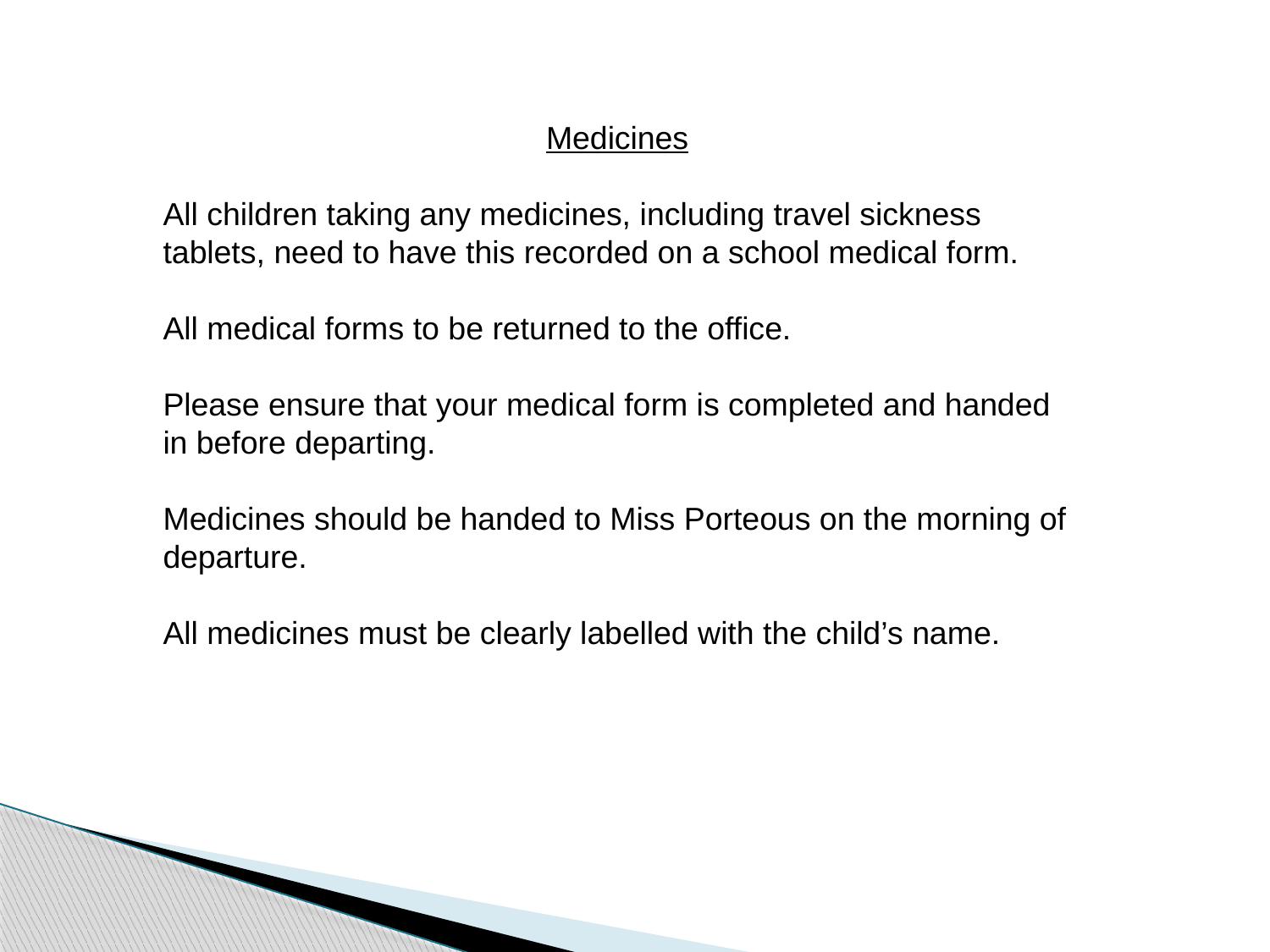

Medicines

All children taking any medicines, including travel sickness tablets, need to have this recorded on a school medical form.

All medical forms to be returned to the office.

Please ensure that your medical form is completed and handed in before departing.

Medicines should be handed to Miss Porteous on the morning of departure.

All medicines must be clearly labelled with the child’s name.